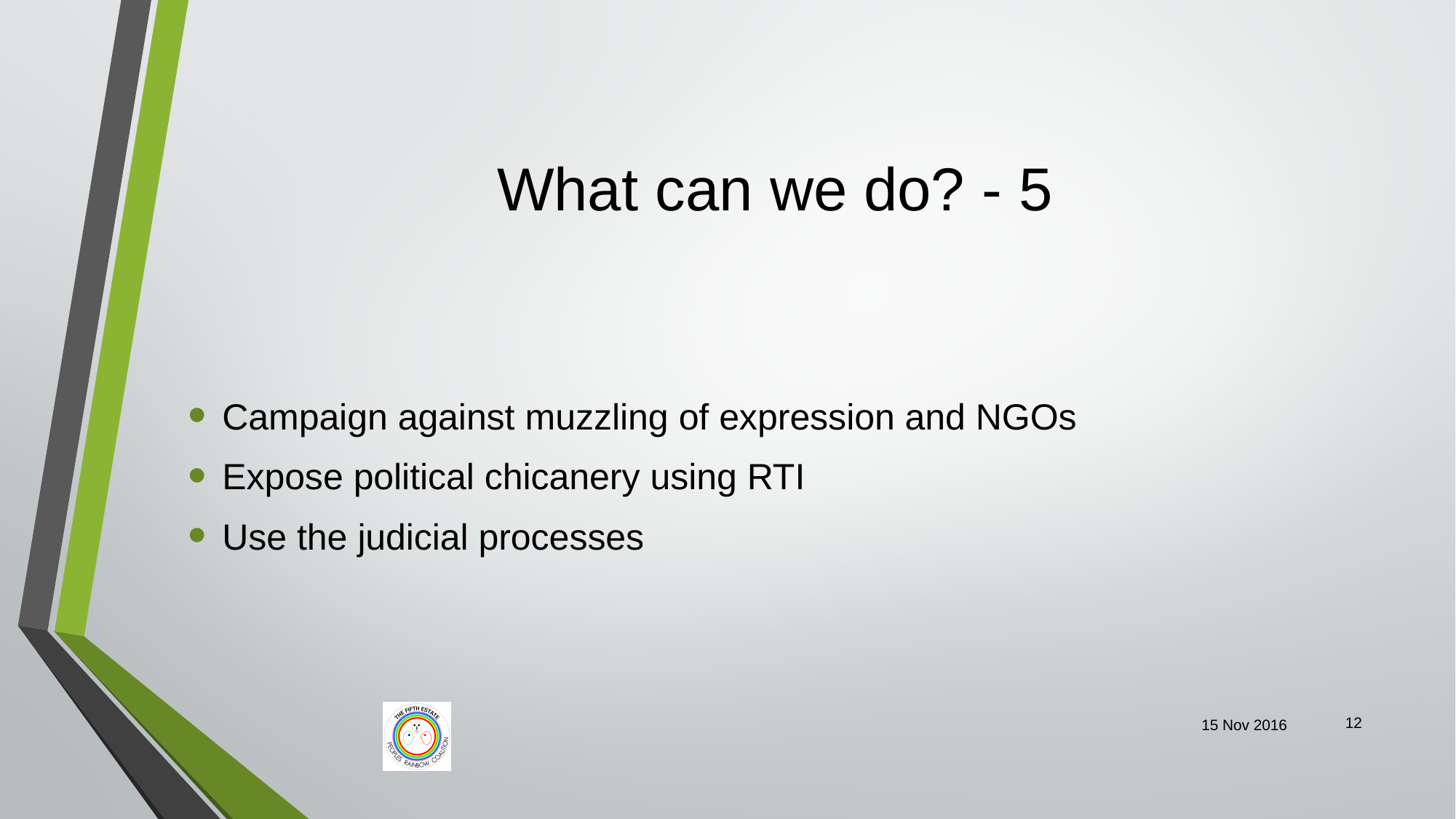

# What can we do? - 5
Campaign against muzzling of expression and NGOs
Expose political chicanery using RTI
Use the judicial processes

12

15 Nov 2016